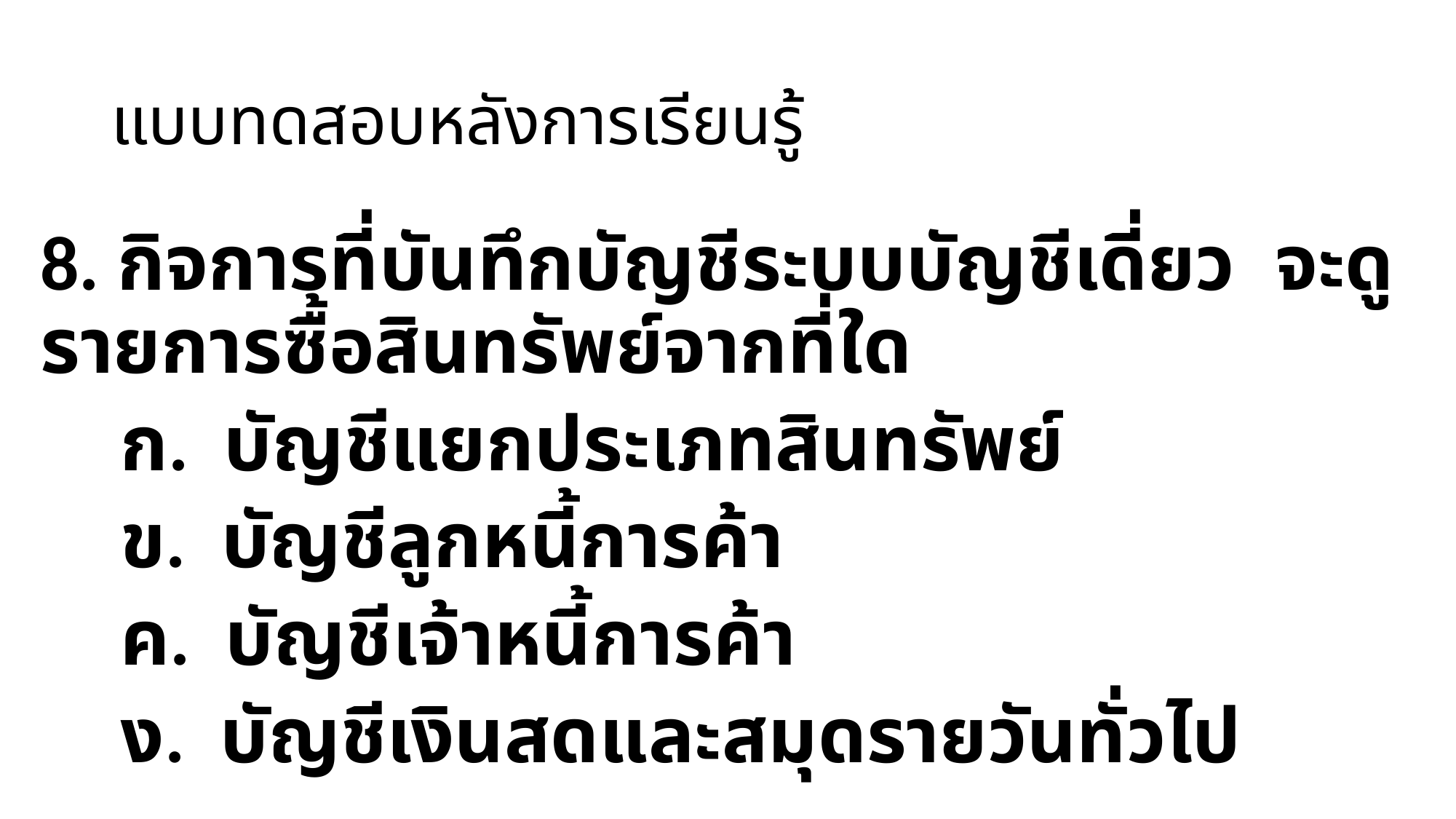

# แบบทดสอบหลังการเรียนรู้
8. กิจการที่บันทึกบัญชีระบบบัญชีเดี่ยว  จะดูรายการซื้อสินทรัพย์จากที่ใด
    ก.  บัญชีแยกประเภทสินทรัพย์
    ข.  บัญชีลูกหนี้การค้า
    ค.  บัญชีเจ้าหนี้การค้า
    ง.  บัญชีเงินสดและสมุดรายวันทั่วไป